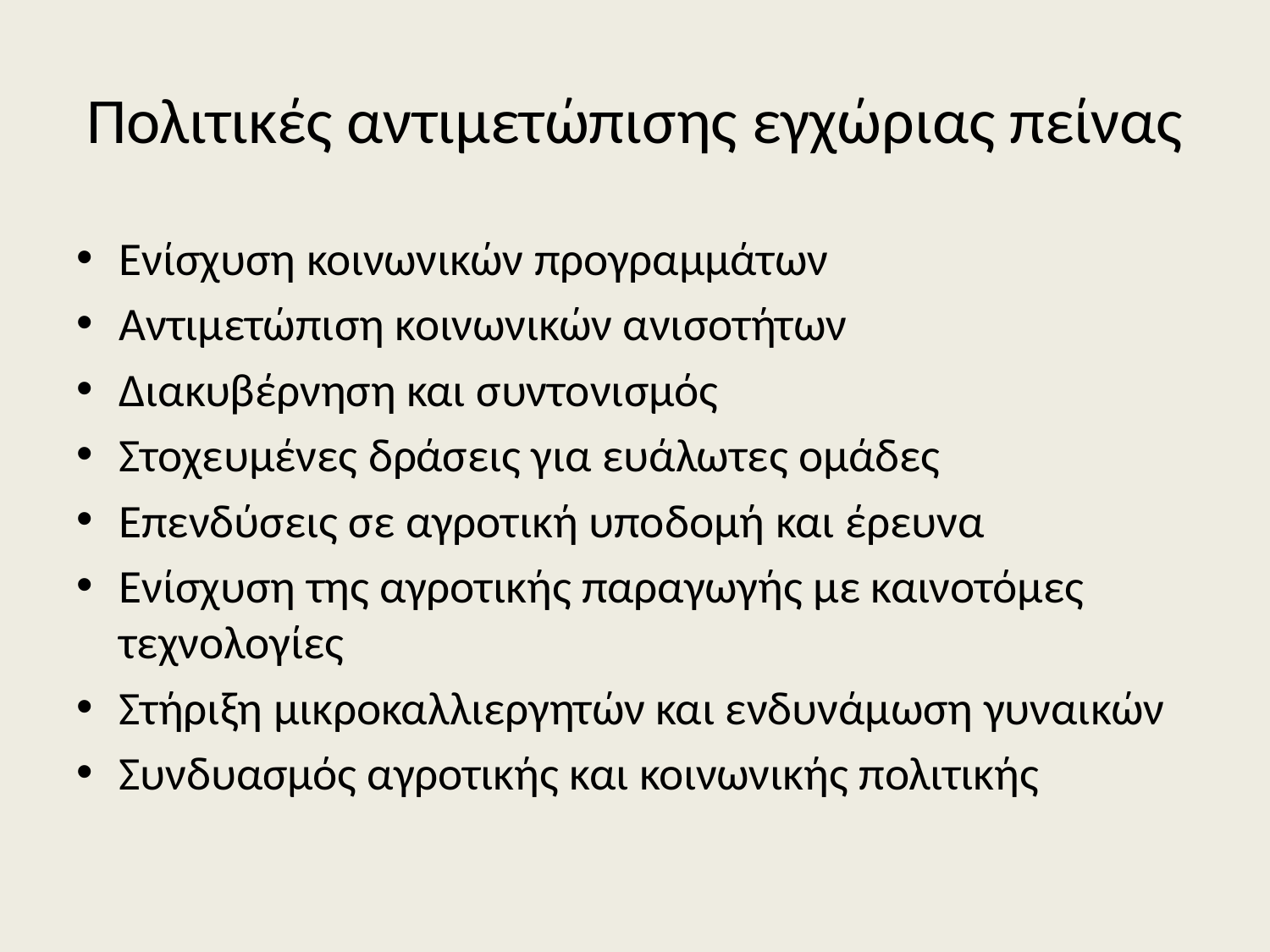

# Πολιτικές αντιμετώπισης εγχώριας πείνας
Ενίσχυση κοινωνικών προγραμμάτων
Αντιμετώπιση κοινωνικών ανισοτήτων
Διακυβέρνηση και συντονισμός
Στοχευμένες δράσεις για ευάλωτες ομάδες
Επενδύσεις σε αγροτική υποδομή και έρευνα
Ενίσχυση της αγροτικής παραγωγής με καινοτόμες τεχνολογίες
Στήριξη μικροκαλλιεργητών και ενδυνάμωση γυναικών
Συνδυασμός αγροτικής και κοινωνικής πολιτικής